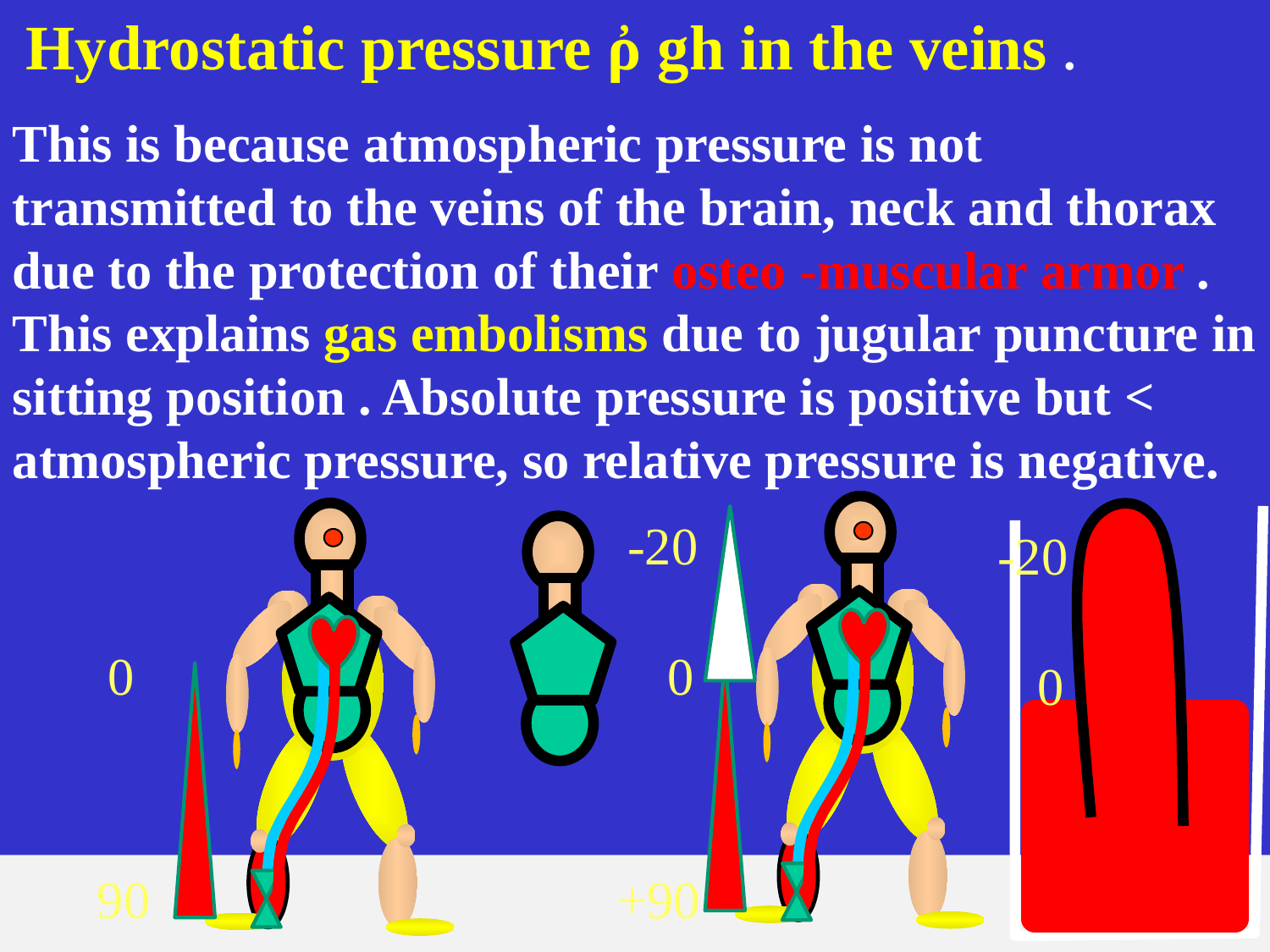

Hydrostatic pressure ῤ gh in the veins .
This is because atmospheric pressure is not transmitted to the veins of the brain, neck and thorax due to the protection of their osteo -muscular armor . This explains gas embolisms due to jugular puncture in sitting position . Absolute pressure is positive but < atmospheric pressure, so relative pressure is negative.

-20

-20

0
0
0

90
+90